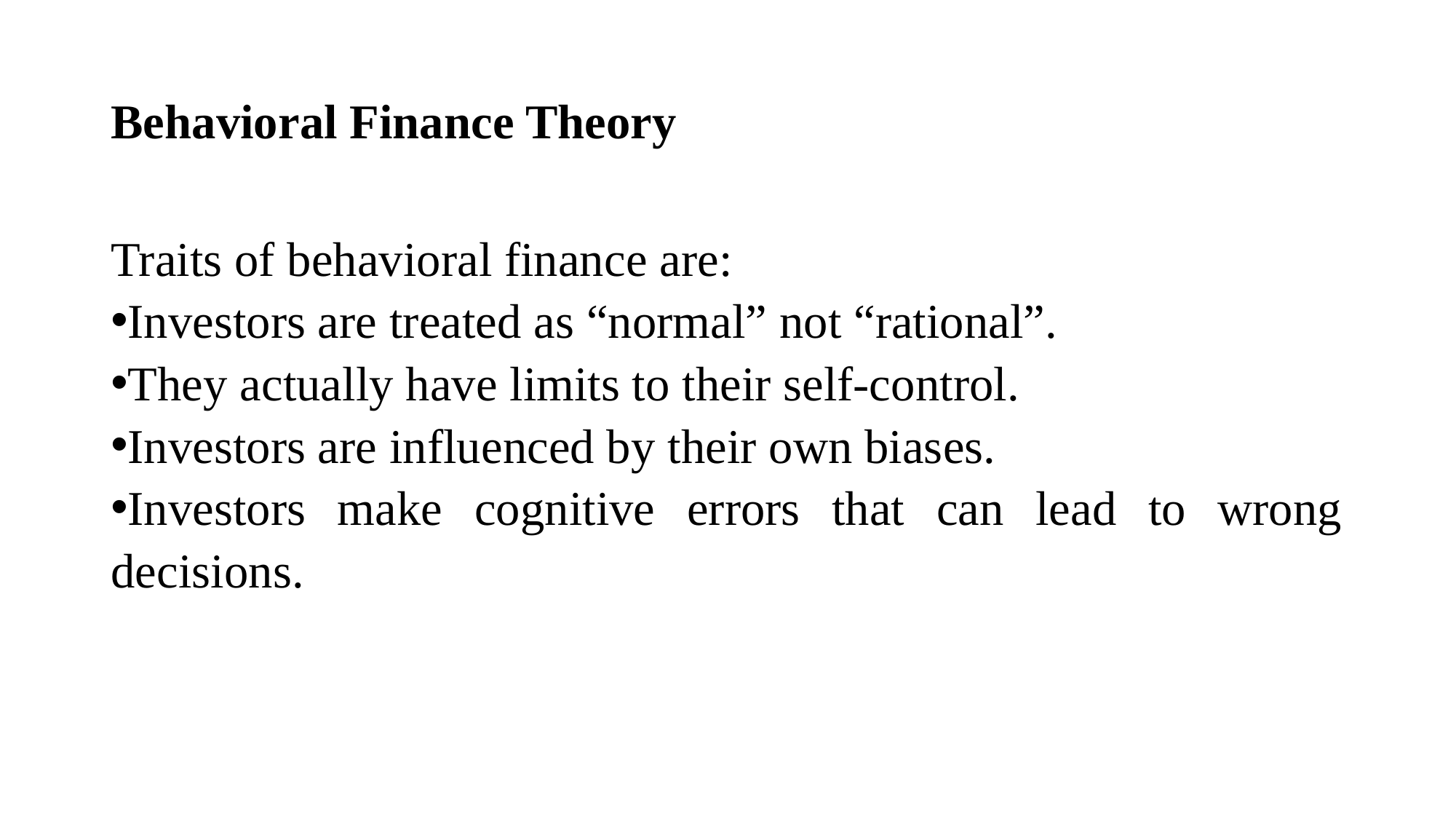

# Behavioral Finance Theory
Traits of behavioral finance are:
Investors are treated as “normal” not “rational”.
They actually have limits to their self-control.
Investors are influenced by their own biases.
Investors make cognitive errors that can lead to wrong decisions.